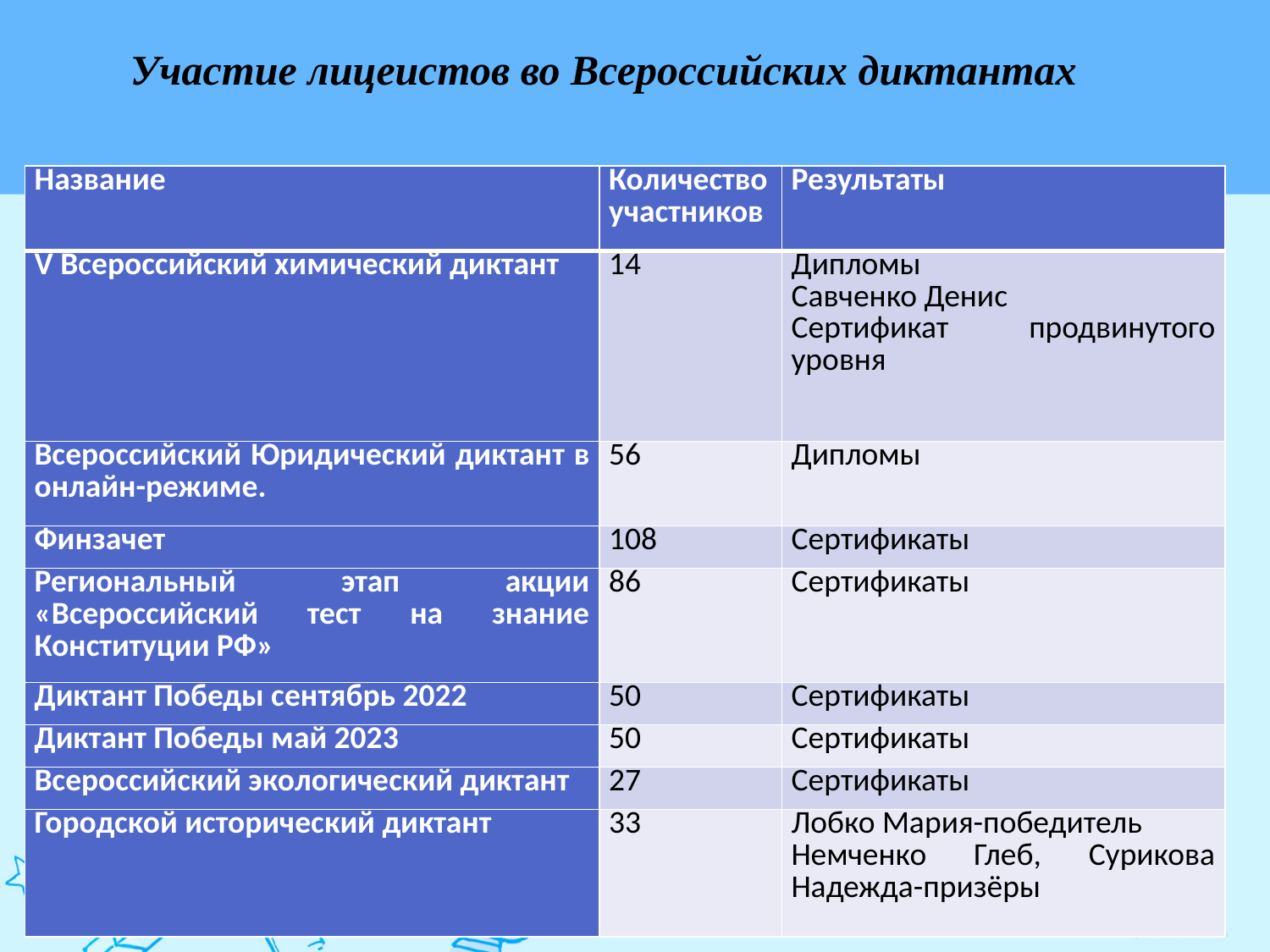

Участие лицеистов во Всероссийских диктантах
| Название | Количество участников | Результаты |
| --- | --- | --- |
| V Всероссийский химический диктант | 14 | Дипломы Савченко Денис Сертификат продвинутого уровня |
| Всероссийский Юридический диктант в онлайн-режиме. | 56 | Дипломы |
| Финзачет | 108 | Сертификаты |
| Региональный этап акции «Всероссийский тест на знание Конституции РФ» | 86 | Сертификаты |
| Диктант Победы сентябрь 2022 | 50 | Сертификаты |
| Диктант Победы май 2023 | 50 | Сертификаты |
| Всероссийский экологический диктант | 27 | Сертификаты |
| Городской исторический диктант | 33 | Лобко Мария-победитель Немченко Глеб, Сурикова Надежда-призёры |